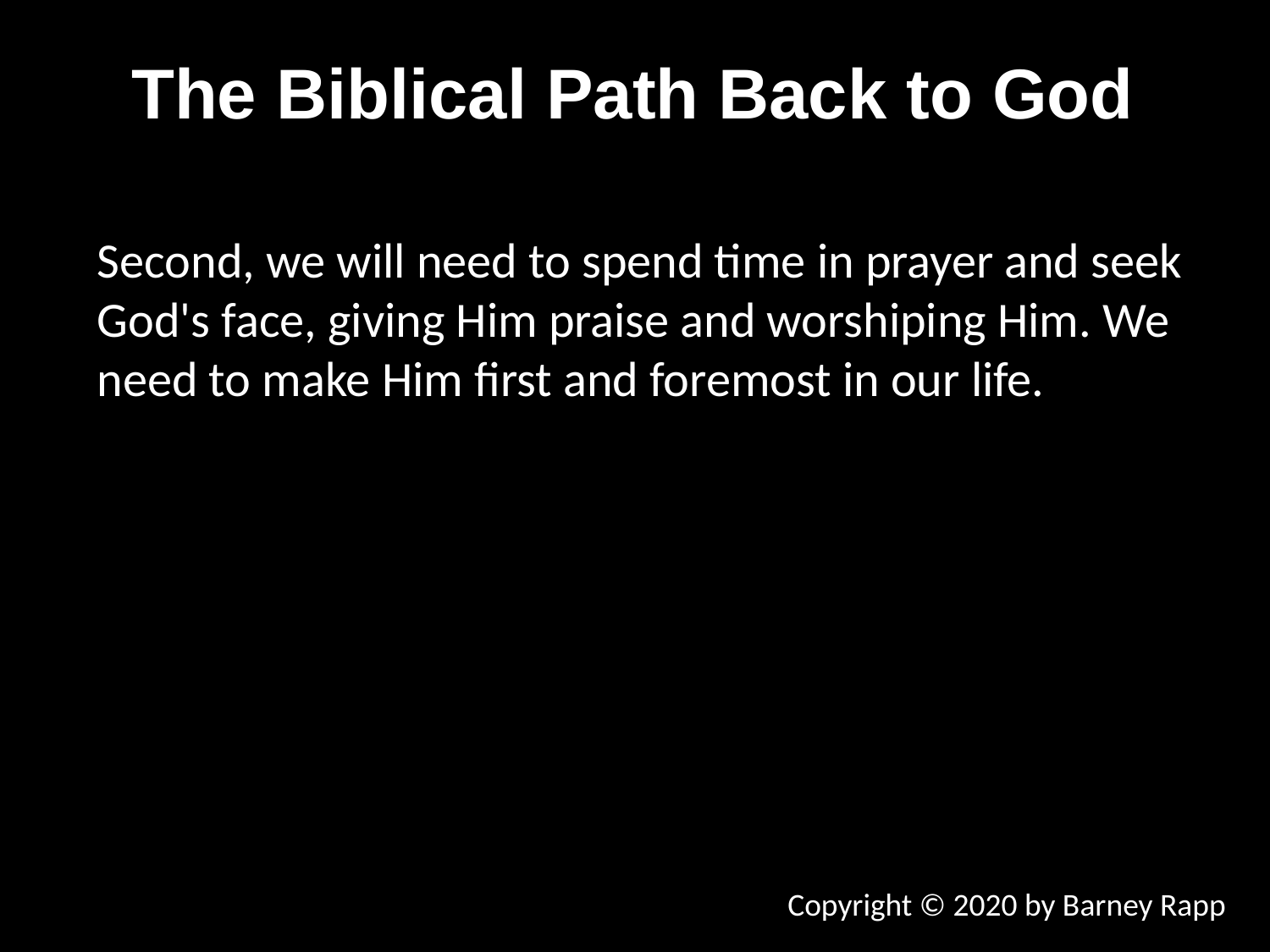

The Biblical Path Back to God
Second, we will need to spend time in prayer and seek God's face, giving Him praise and worshiping Him. We need to make Him first and foremost in our life.
Copyright © 2020 by Barney Rapp